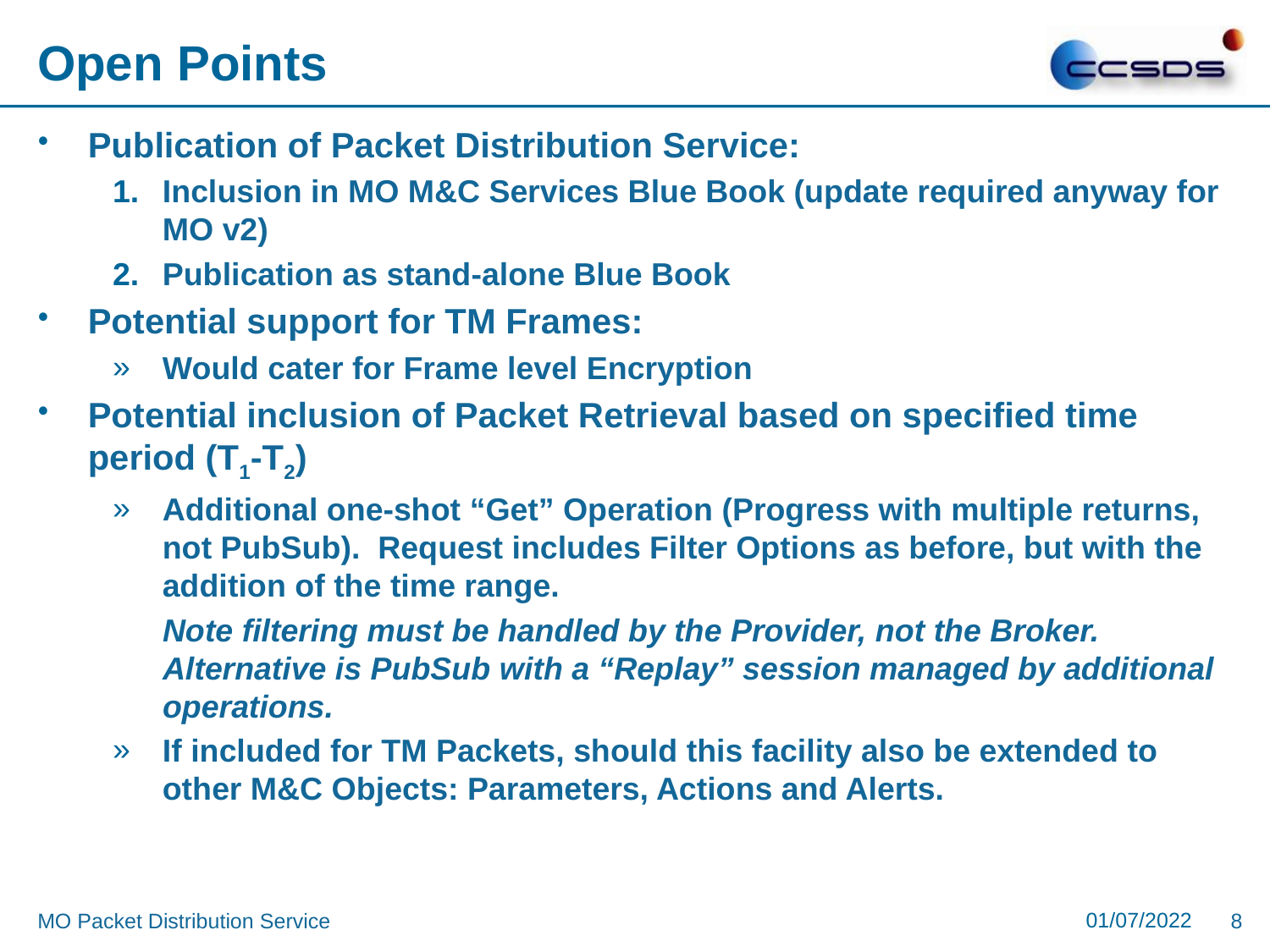

# Open Points
Publication of Packet Distribution Service:
Inclusion in MO M&C Services Blue Book (update required anyway for MO v2)
Publication as stand-alone Blue Book
Potential support for TM Frames:
Would cater for Frame level Encryption
Potential inclusion of Packet Retrieval based on specified time period (T1-T2)
Additional one-shot “Get” Operation (Progress with multiple returns, not PubSub).  Request includes Filter Options as before, but with the addition of the time range.
Note filtering must be handled by the Provider, not the Broker.  Alternative is PubSub with a “Replay” session managed by additional operations.
If included for TM Packets, should this facility also be extended to other M&C Objects: Parameters, Actions and Alerts.

01/07/2022
MO Packet Distribution Service